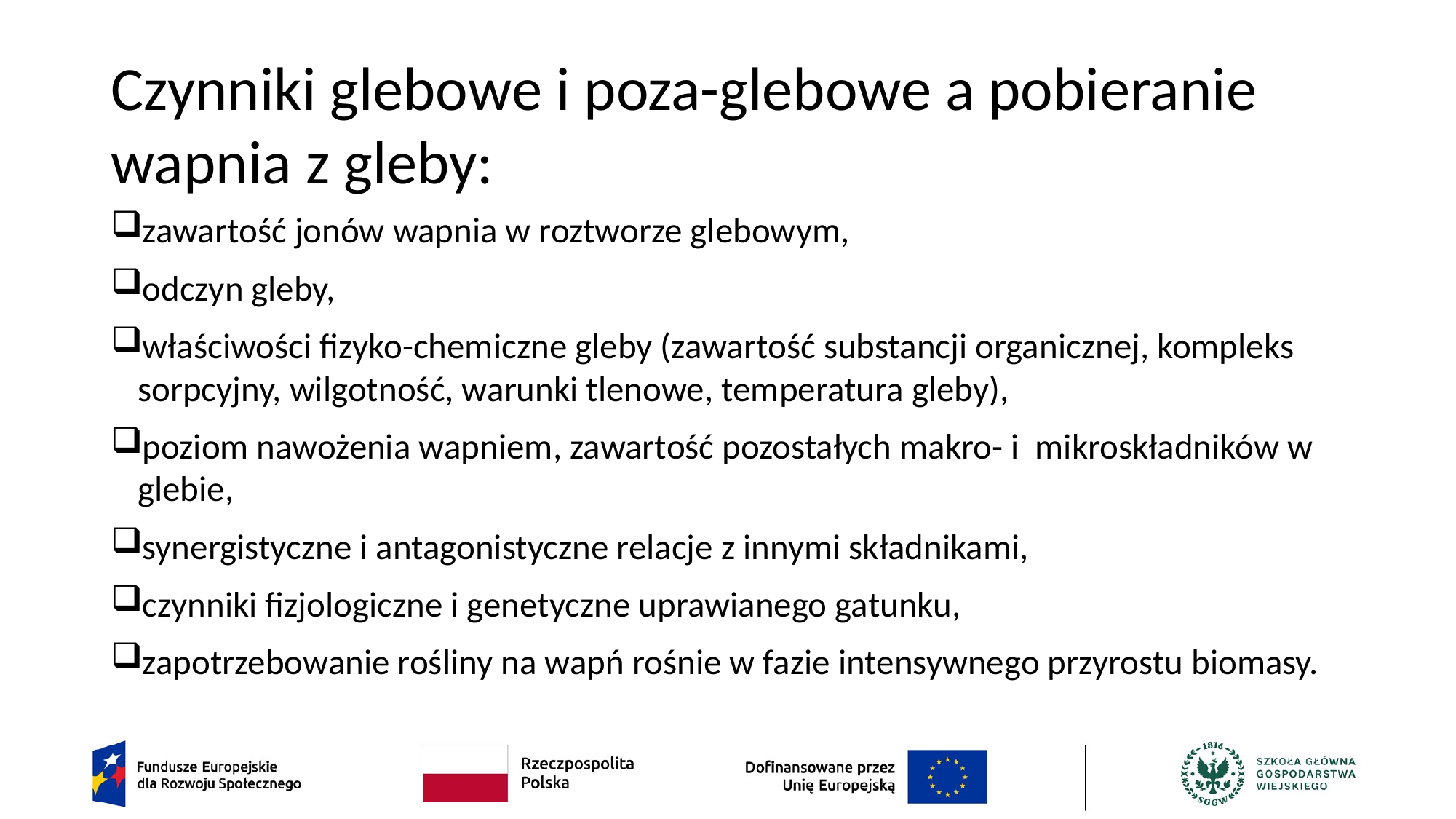

# Czynniki glebowe i poza-glebowe a pobieranie wapnia z gleby:
zawartość jonów wapnia w roztworze glebowym,
odczyn gleby,
właściwości fizyko-chemiczne gleby (zawartość substancji organicznej, kompleks sorpcyjny, wilgotność, warunki tlenowe, temperatura gleby),
poziom nawożenia wapniem, zawartość pozostałych makro- i  mikroskładników w glebie,
synergistyczne i antagonistyczne relacje z innymi składnikami,
czynniki fizjologiczne i genetyczne uprawianego gatunku,
zapotrzebowanie rośliny na wapń rośnie w fazie intensywnego przyrostu biomasy.